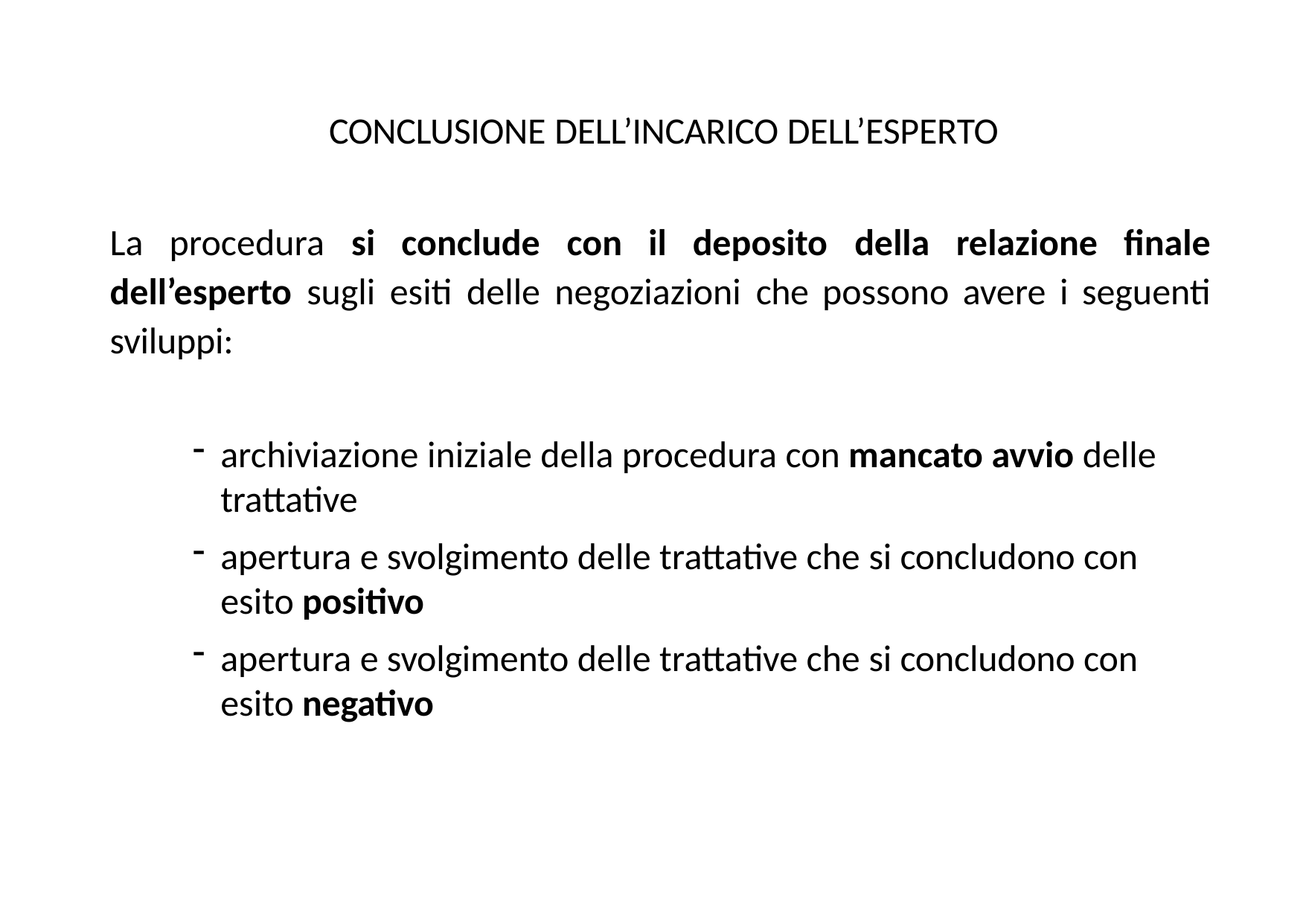

CONCLUSIONE DELL’INCARICO DELL’ESPERTO

La procedura si conclude con il deposito della relazione finale dell’esperto sugli esiti delle negoziazioni che possono avere i seguenti sviluppi:

archiviazione iniziale della procedura con mancato avvio delle trattative
apertura e svolgimento delle trattative che si concludono con esito positivo
apertura e svolgimento delle trattative che si concludono con esito negativo